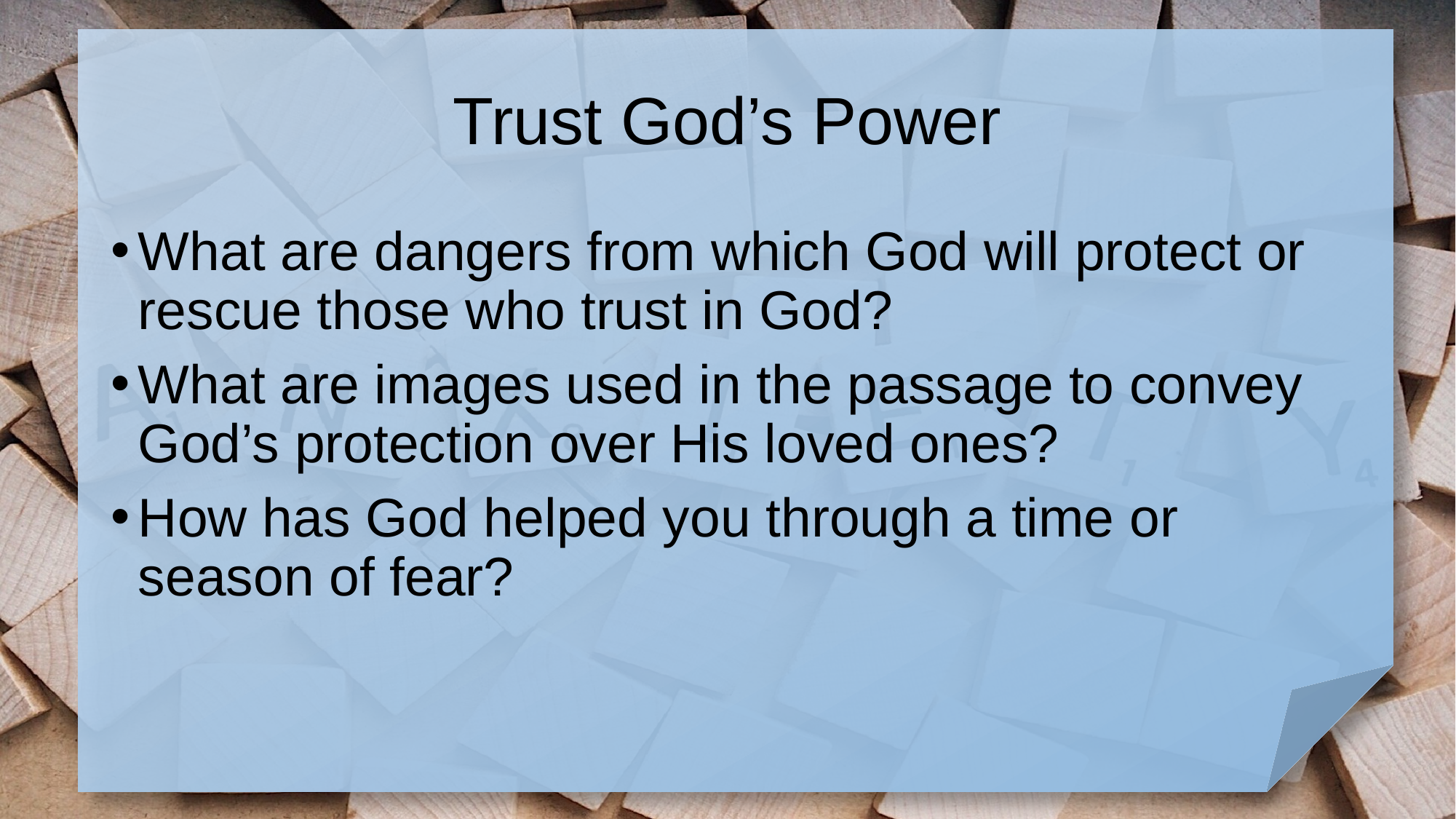

# Trust God’s Power
What are dangers from which God will protect or rescue those who trust in God?
What are images used in the passage to convey God’s protection over His loved ones?
How has God helped you through a time or season of fear?